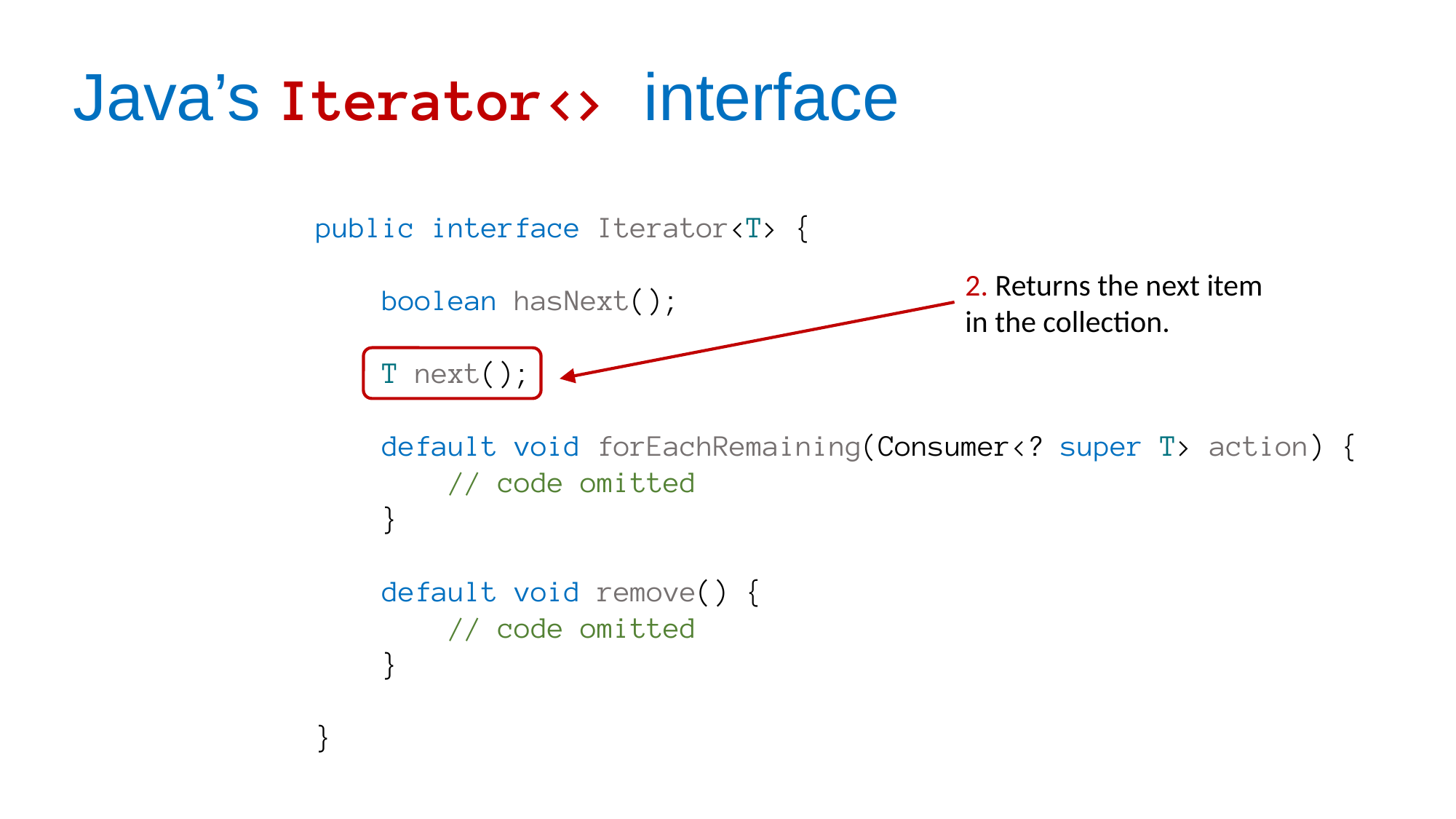

# Java’s Iterator<> interface
public interface Iterator<T> {

    boolean hasNext();

    T next();

    default void forEachRemaining(Consumer<? super T> action) {
        // code omitted
    }

    default void remove() {
        // code omitted
    }

}
2. Returns the next item in the collection.